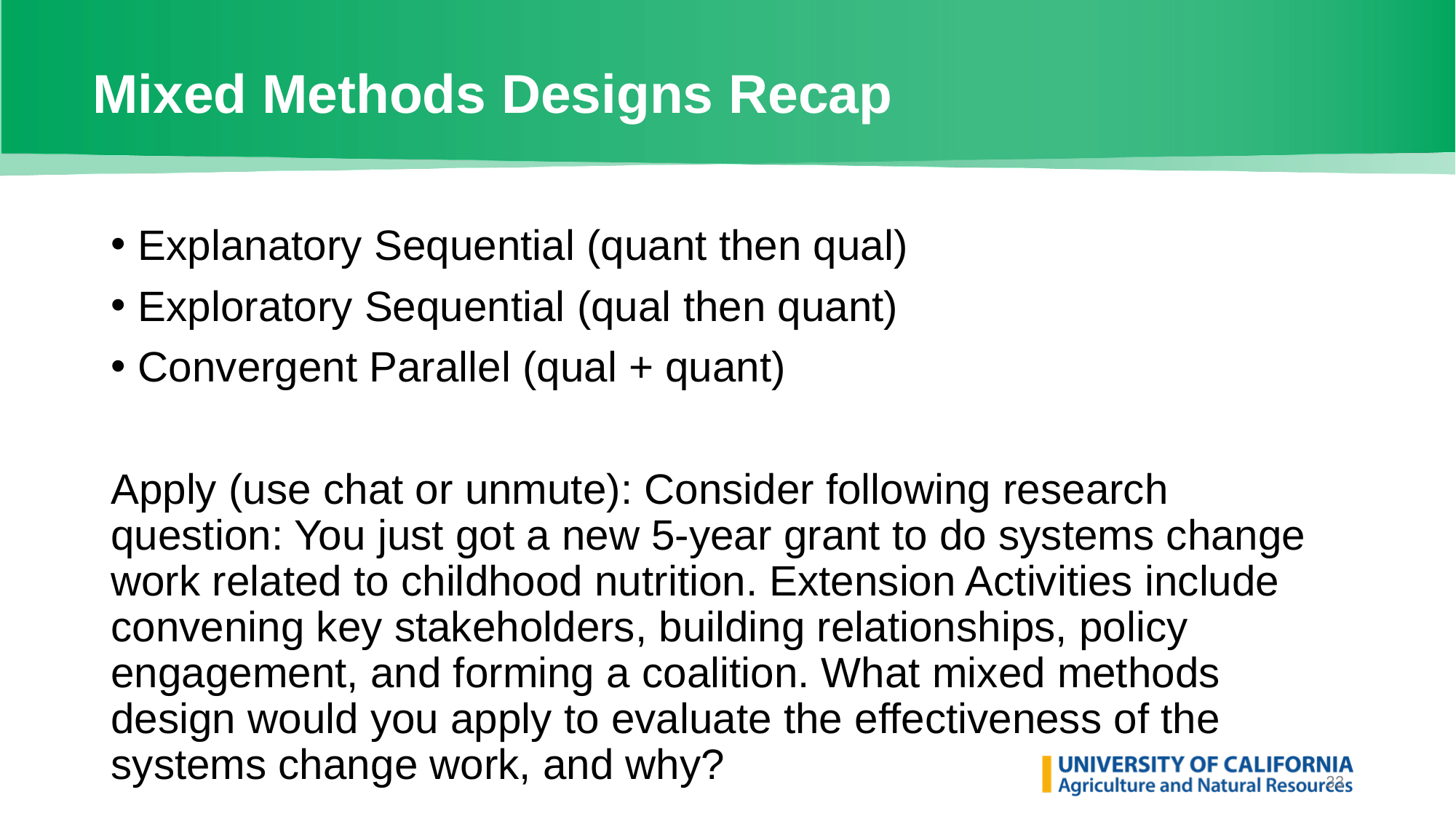

# Mixed Methods Designs Recap
Explanatory Sequential (quant then qual)
Exploratory Sequential (qual then quant)
Convergent Parallel (qual + quant)

Apply (use chat or unmute): Consider following research question: You just got a new 5-year grant to do systems change work related to childhood nutrition. Extension Activities include convening key stakeholders, building relationships, policy engagement, and forming a coalition. What mixed methods design would you apply to evaluate the effectiveness of the systems change work, and why?
33